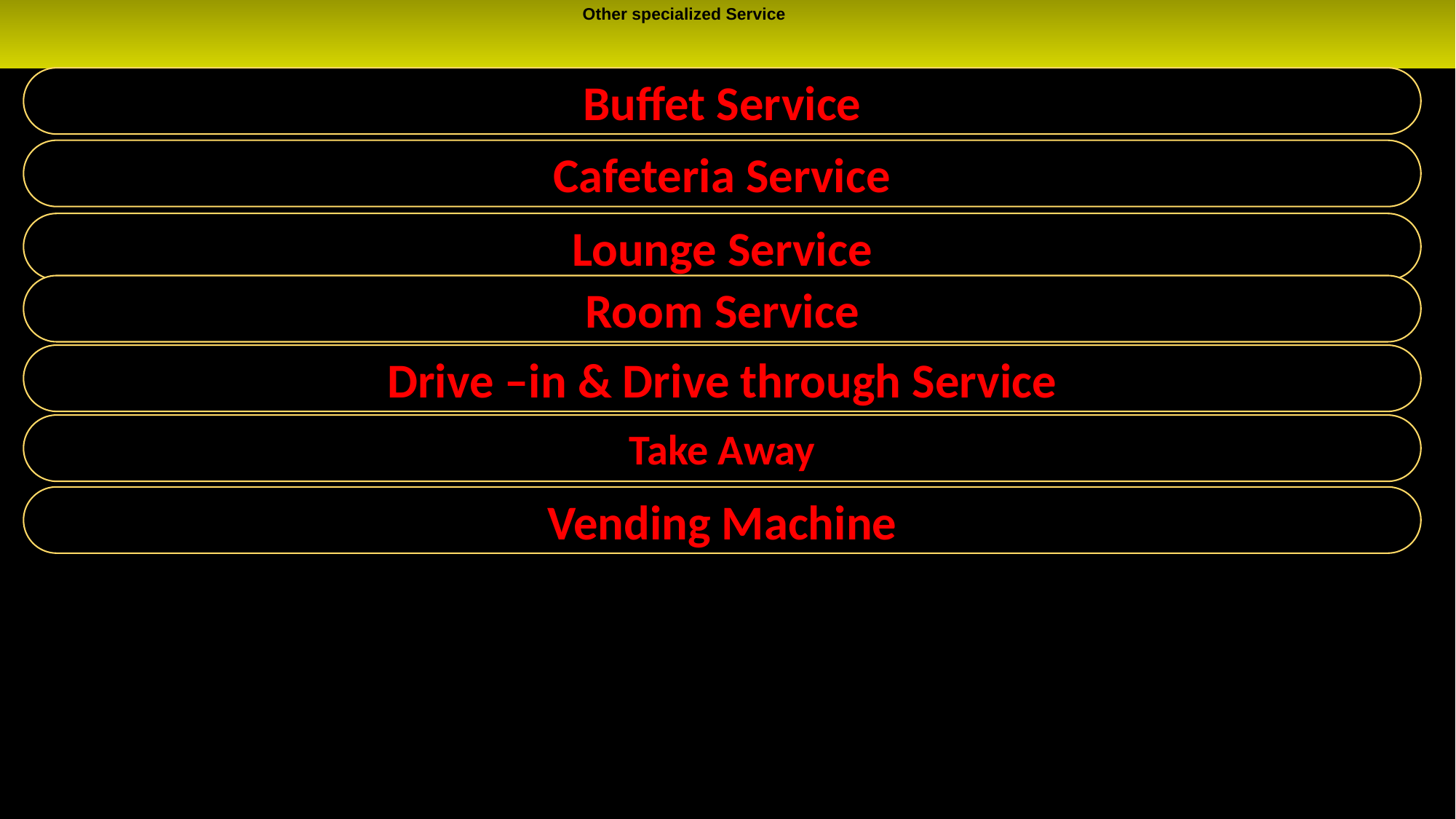

# Other specialized Service

Buffet Service
Cafeteria Service
Lounge Service
Room Service
Drive –in & Drive through Service
Take Away
Vending Machine